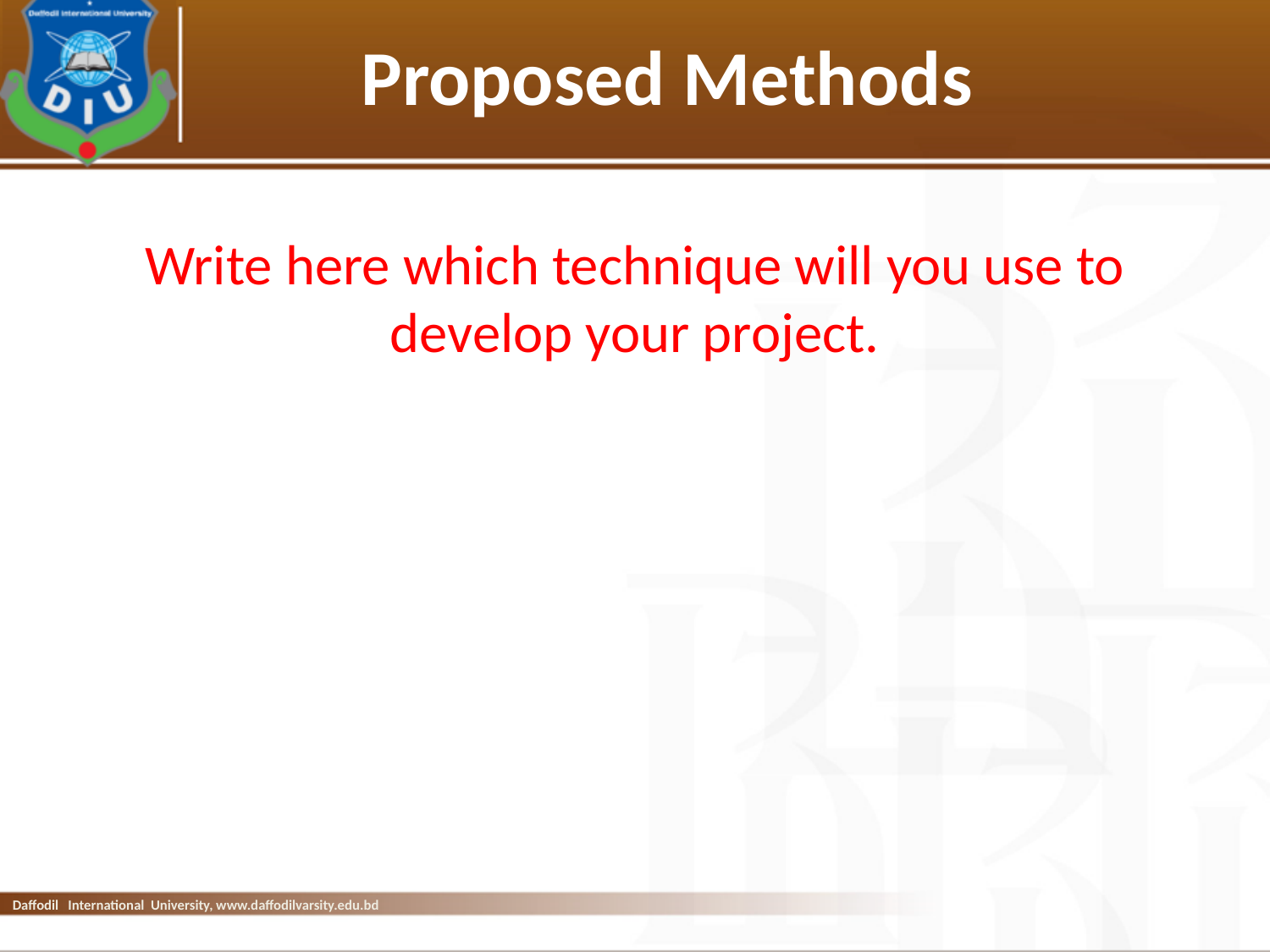

# Proposed Methods
Write here which technique will you use to develop your project.
Daffodil   International  University, www.daffodilvarsity.edu.bd